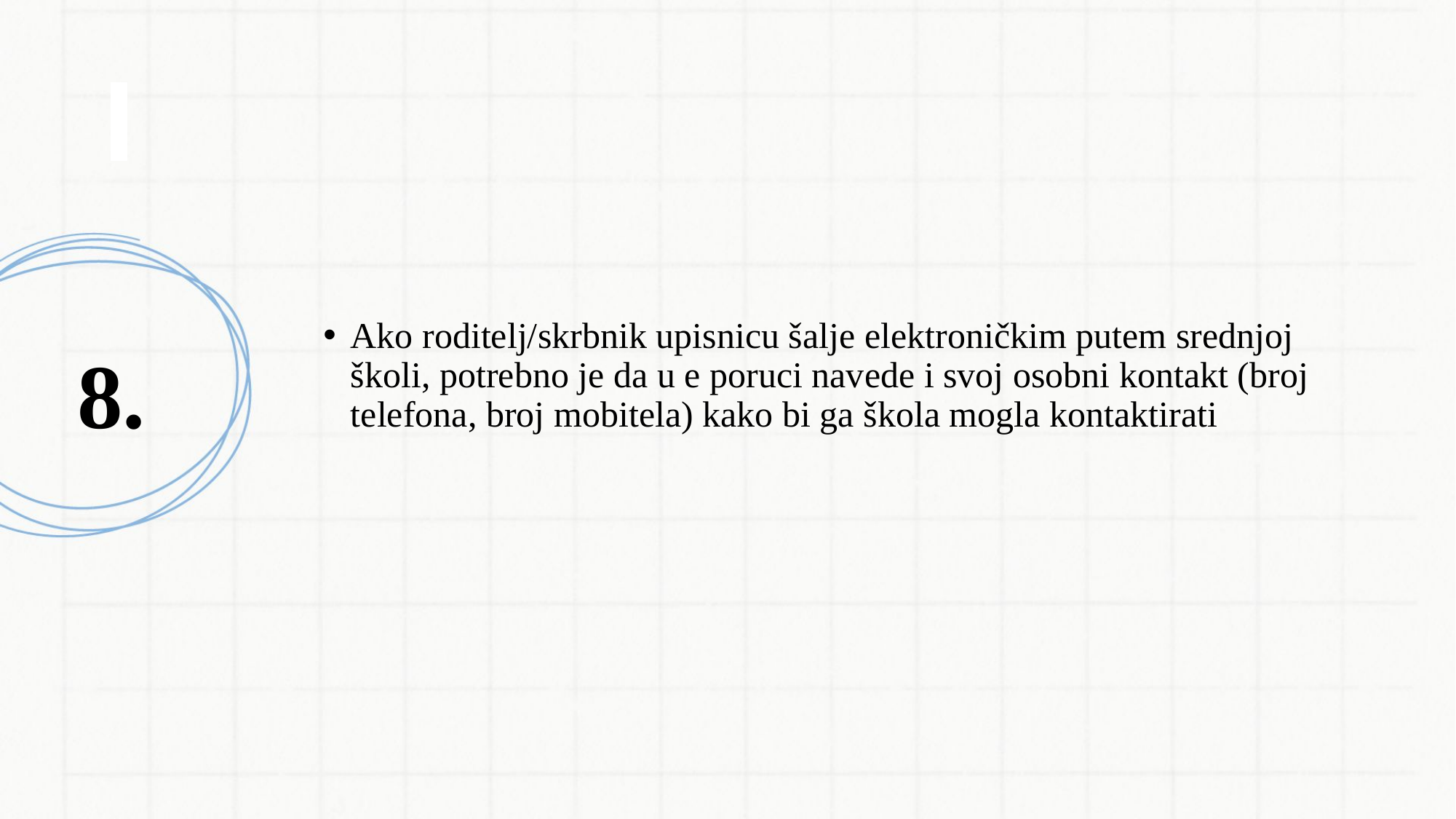

#

Ako roditelj/skrbnik upisnicu šalje elektroničkim putem srednjoj školi, potrebno je da u e poruci navede i svoj osobni kontakt (broj telefona, broj mobitela) kako bi ga škola mogla kontaktirati
8.